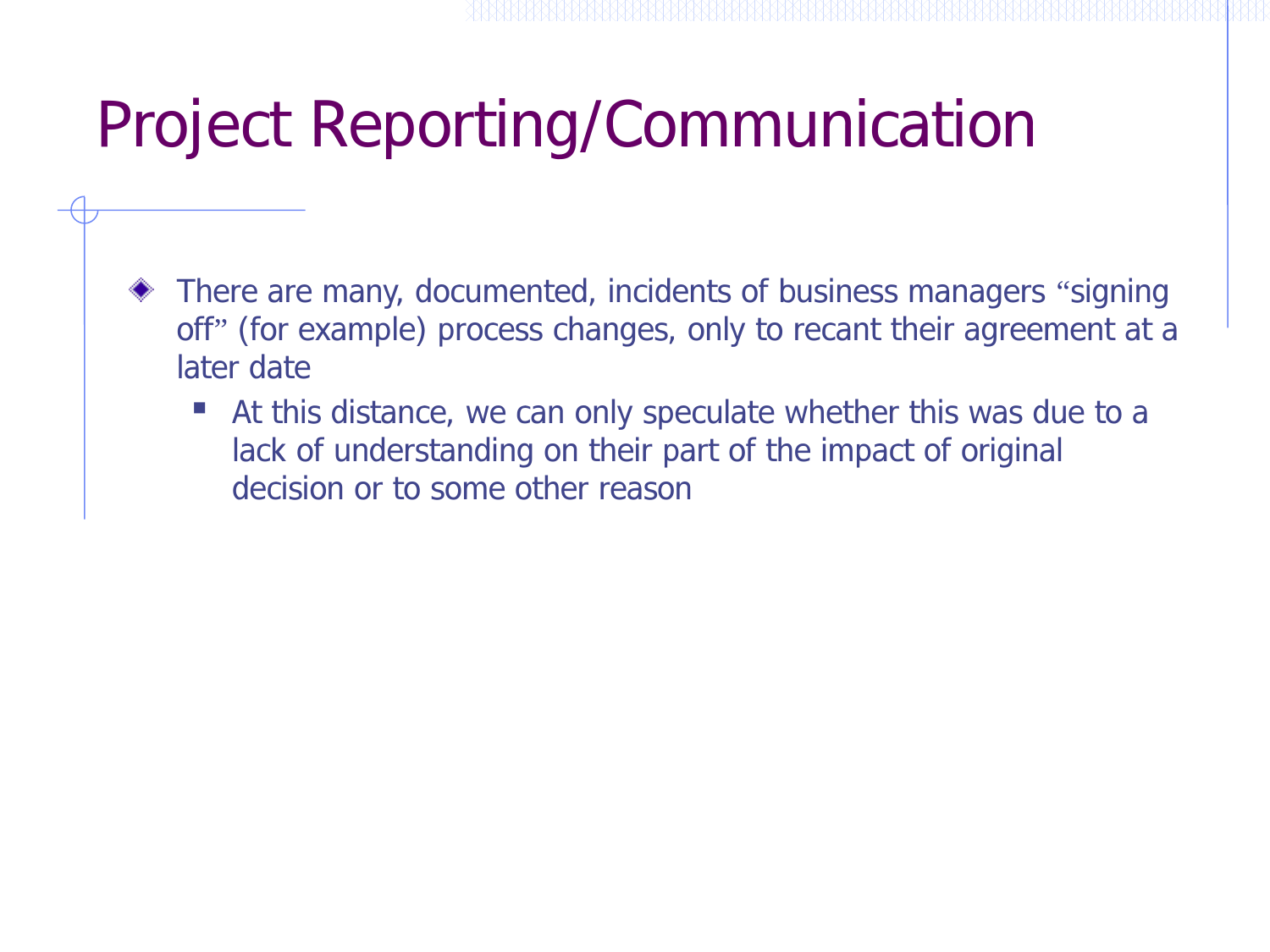

# Project Reporting/Communication
There are many, documented, incidents of business managers “signing off” (for example) process changes, only to recant their agreement at a later date
At this distance, we can only speculate whether this was due to a lack of understanding on their part of the impact of original decision or to some other reason